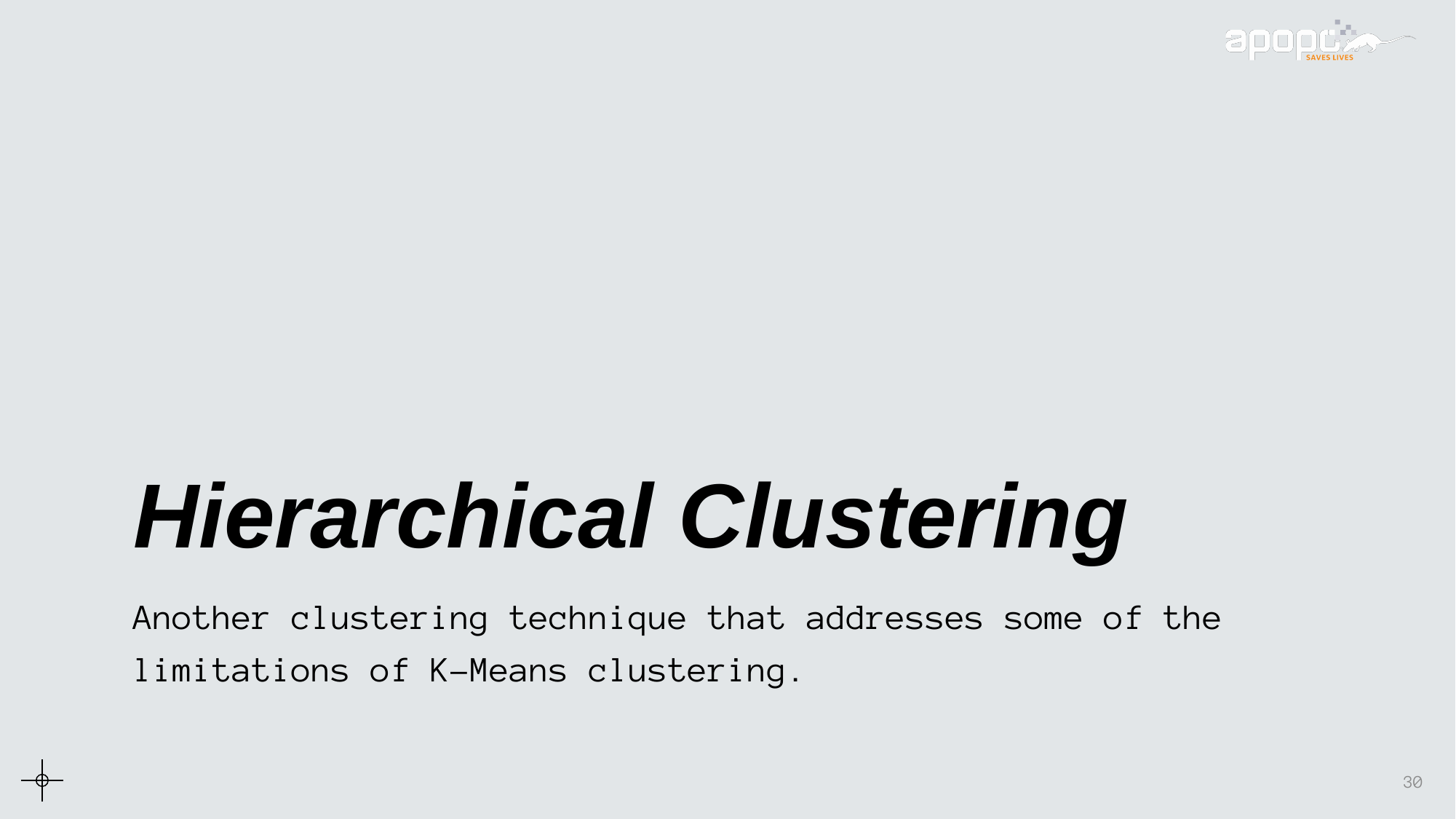

# Hierarchical Clustering
Another clustering technique that addresses some of the limitations of K-Means clustering.
30